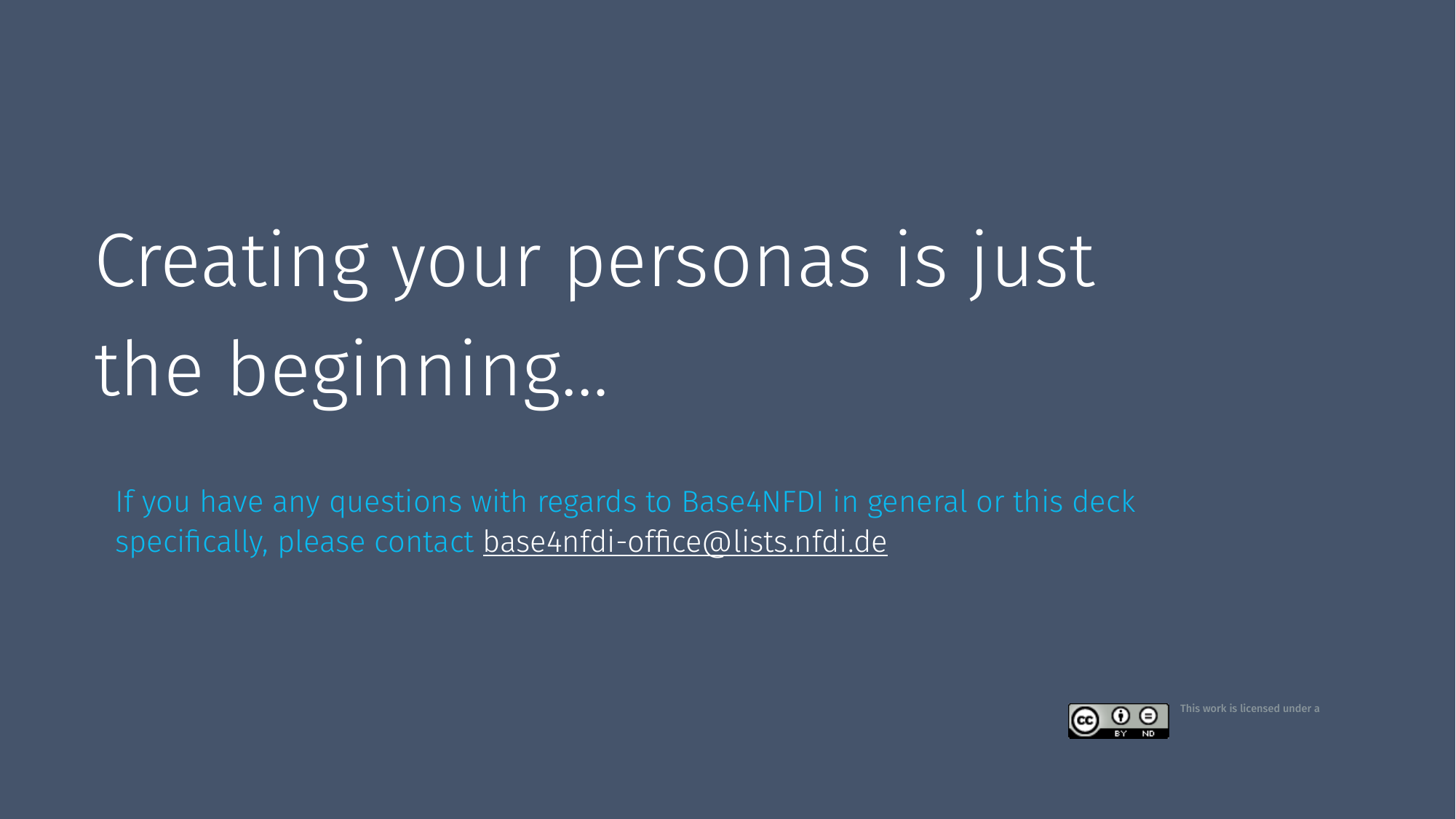

# Creating your personas is just the beginning…
If you have any questions with regards to Base4NFDI in general or this deck specifically, please contact base4nfdi-office@lists.nfdi.de